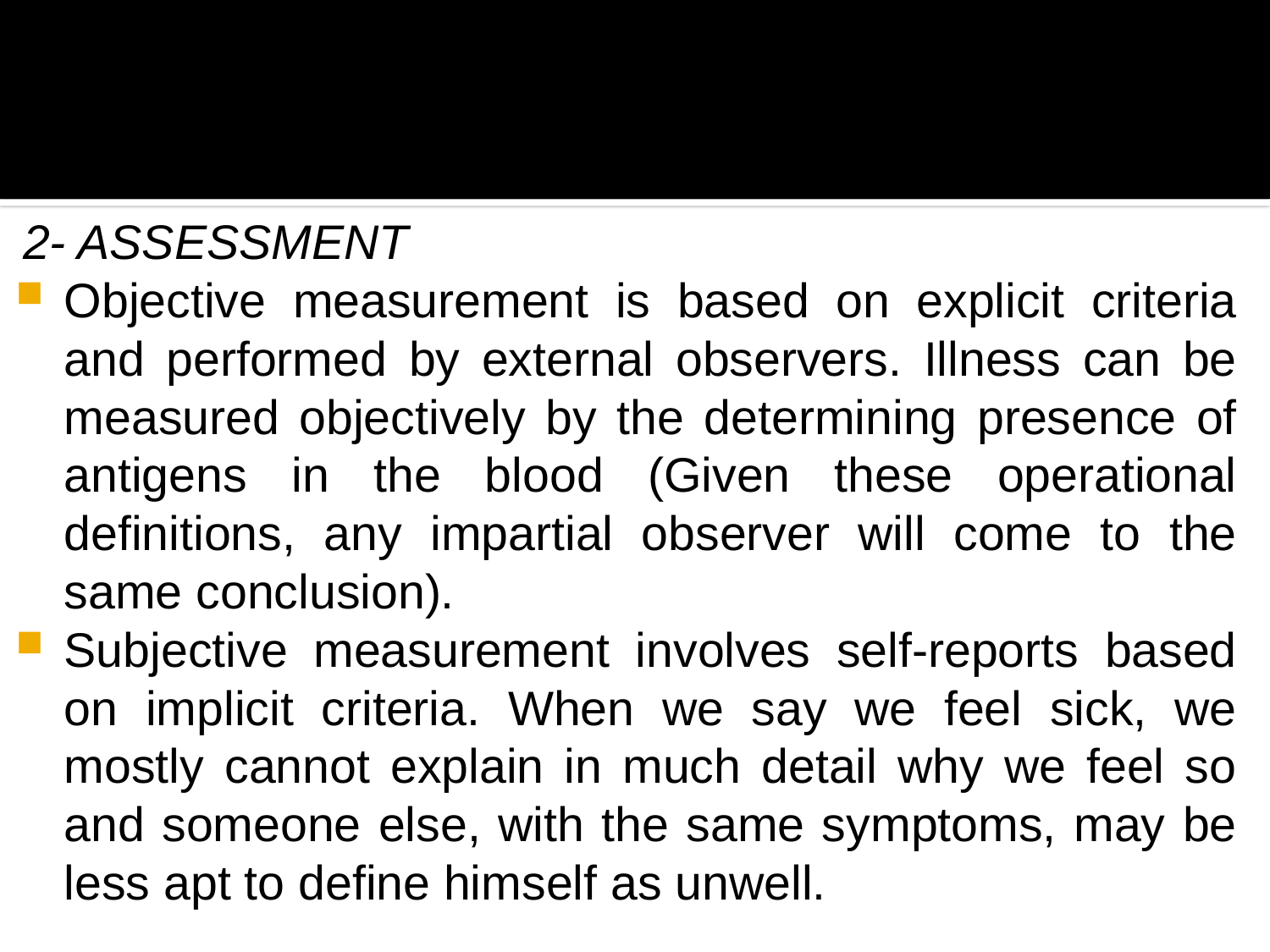

#
2- ASSESSMENT
Objective measurement is based on explicit criteria and performed by external observers. Illness can be measured objectively by the determining presence of antigens in the blood (Given these operational definitions, any impartial observer will come to the same conclusion).
Subjective measurement involves self-reports based on implicit criteria. When we say we feel sick, we mostly cannot explain in much detail why we feel so and someone else, with the same symptoms, may be less apt to define himself as unwell.